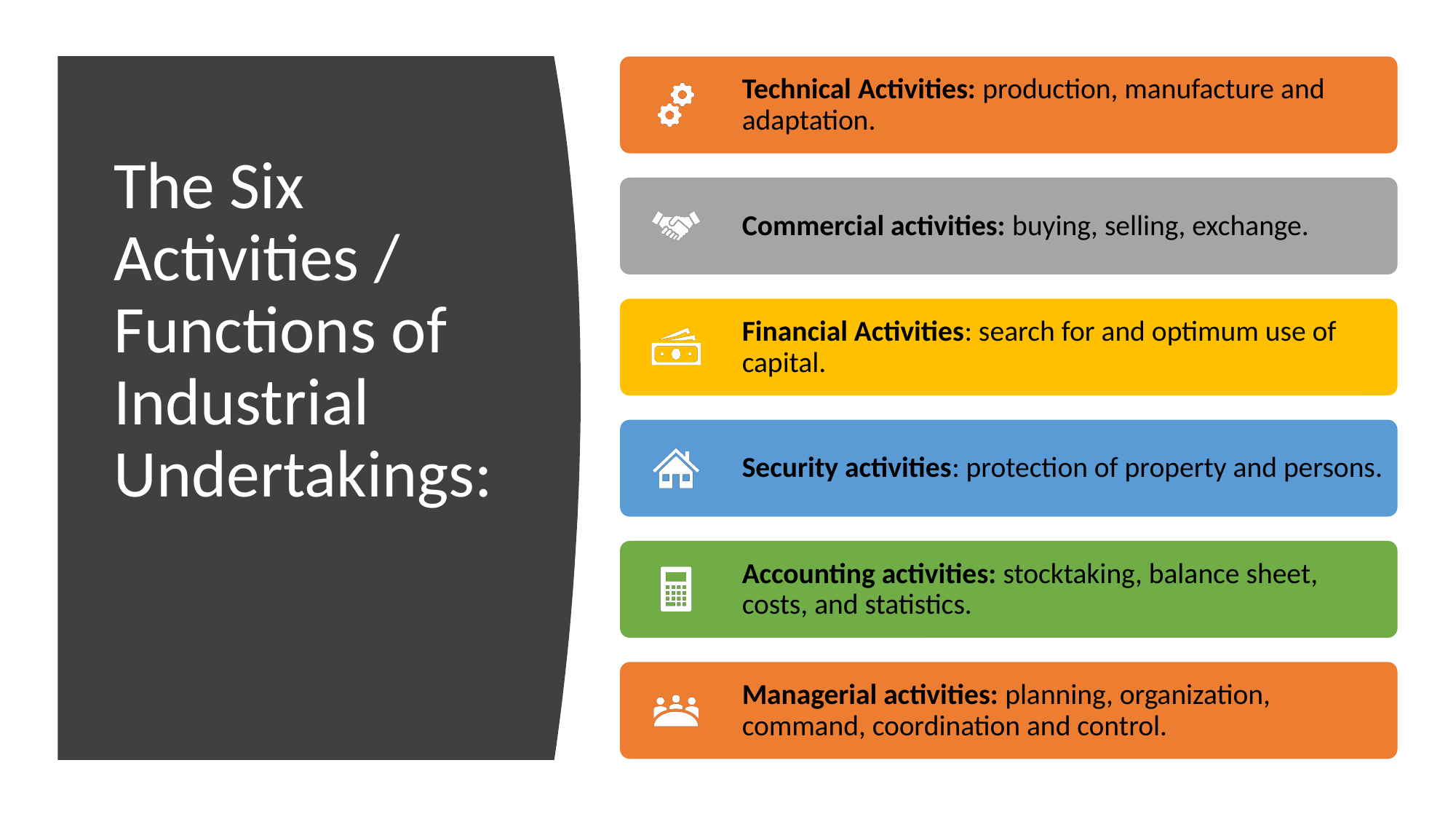

Technical Activities: production, manufacture and adaptation.
Commercial activities: buying, selling, exchange.
Financial Activities: search for and optimum use of capital.
Security activities: protection of property and persons.
Accounting activities: stocktaking, balance sheet, costs, and statistics.
Managerial activities: planning, organization, command, coordination and control.

# The Six Activities / Functions of Industrial Undertakings: